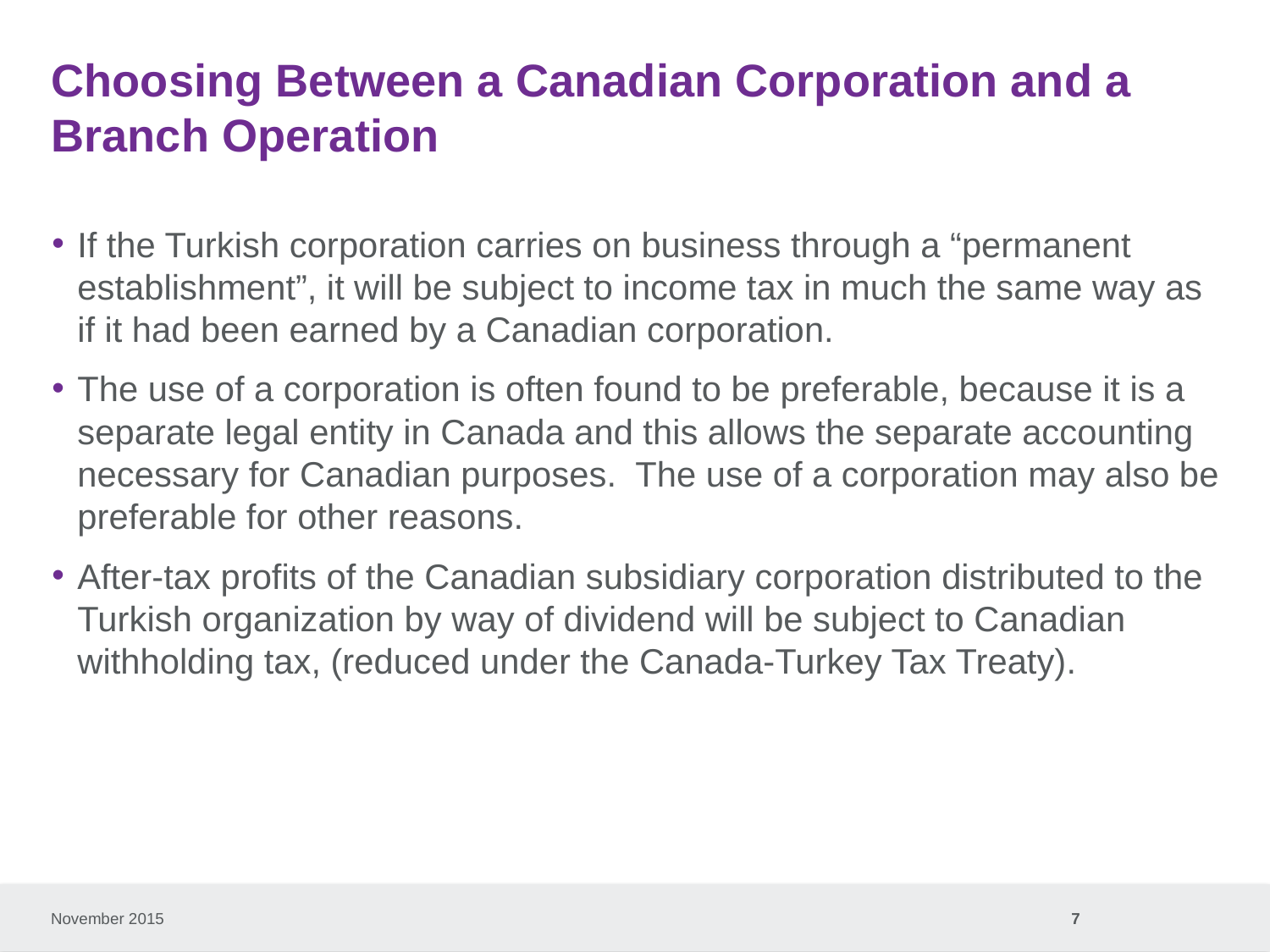

# Choosing Between a Canadian Corporation and a Branch Operation
If the Turkish corporation carries on business through a “permanent establishment”, it will be subject to income tax in much the same way as if it had been earned by a Canadian corporation.
The use of a corporation is often found to be preferable, because it is a separate legal entity in Canada and this allows the separate accounting necessary for Canadian purposes.  The use of a corporation may also be preferable for other reasons.
After-tax profits of the Canadian subsidiary corporation distributed to the Turkish organization by way of dividend will be subject to Canadian withholding tax, (reduced under the Canada-Turkey Tax Treaty).
November 2015
7